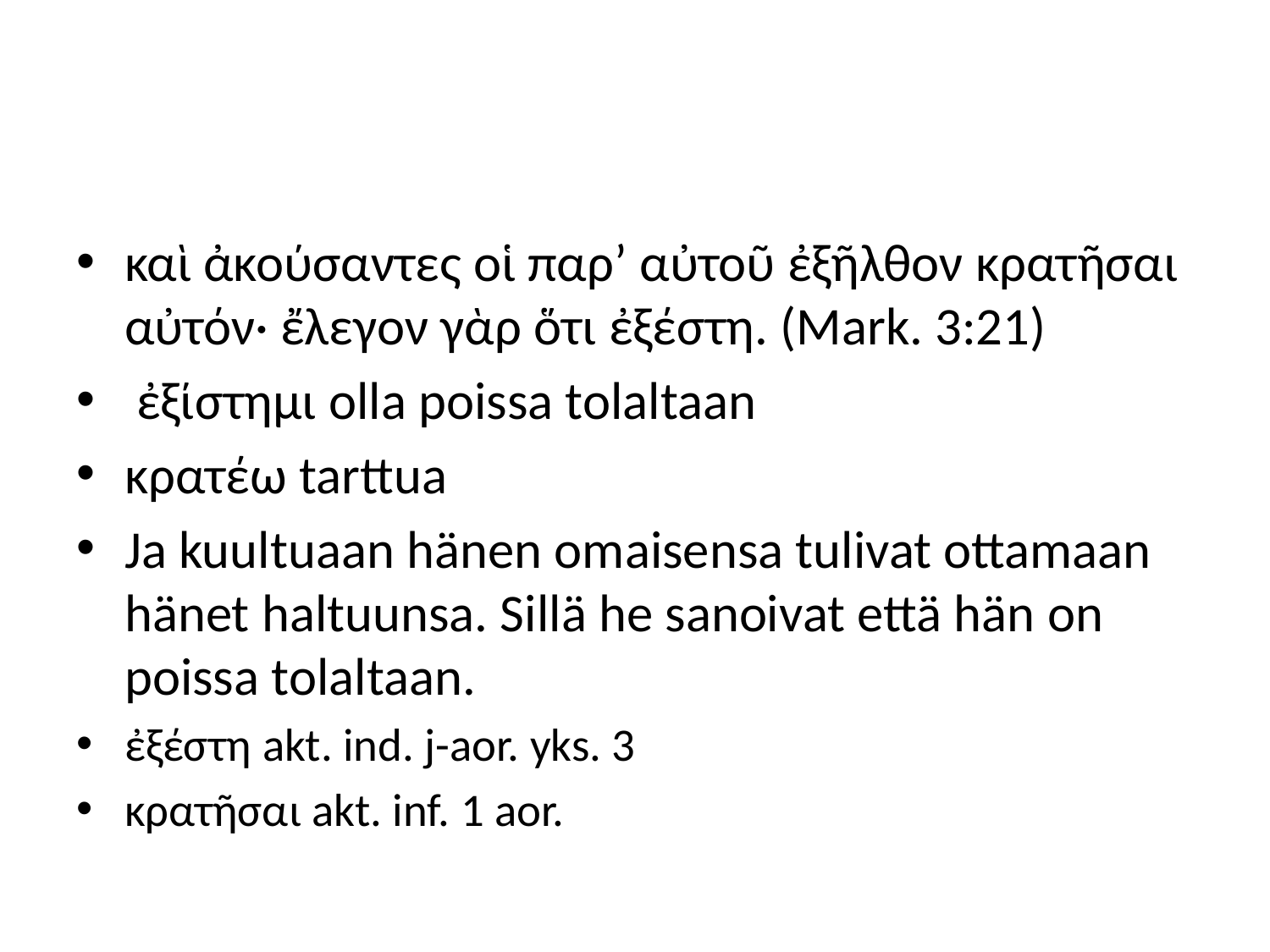

#
καὶ ἀκούσαντες οἱ παρ’ αὐτοῦ ἐξῆλθον κρατῆσαι αὐτόν· ἔλεγον γὰρ ὅτι ἐξέστη. (Mark. 3:21)
 ἐξίστημι olla poissa tolaltaan
κρατέω tarttua
Ja kuultuaan hänen omaisensa tulivat ottamaan hänet haltuunsa. Sillä he sanoivat että hän on poissa tolaltaan.
ἐξέστη akt. ind. j-aor. yks. 3
κρατῆσαι akt. inf. 1 aor.